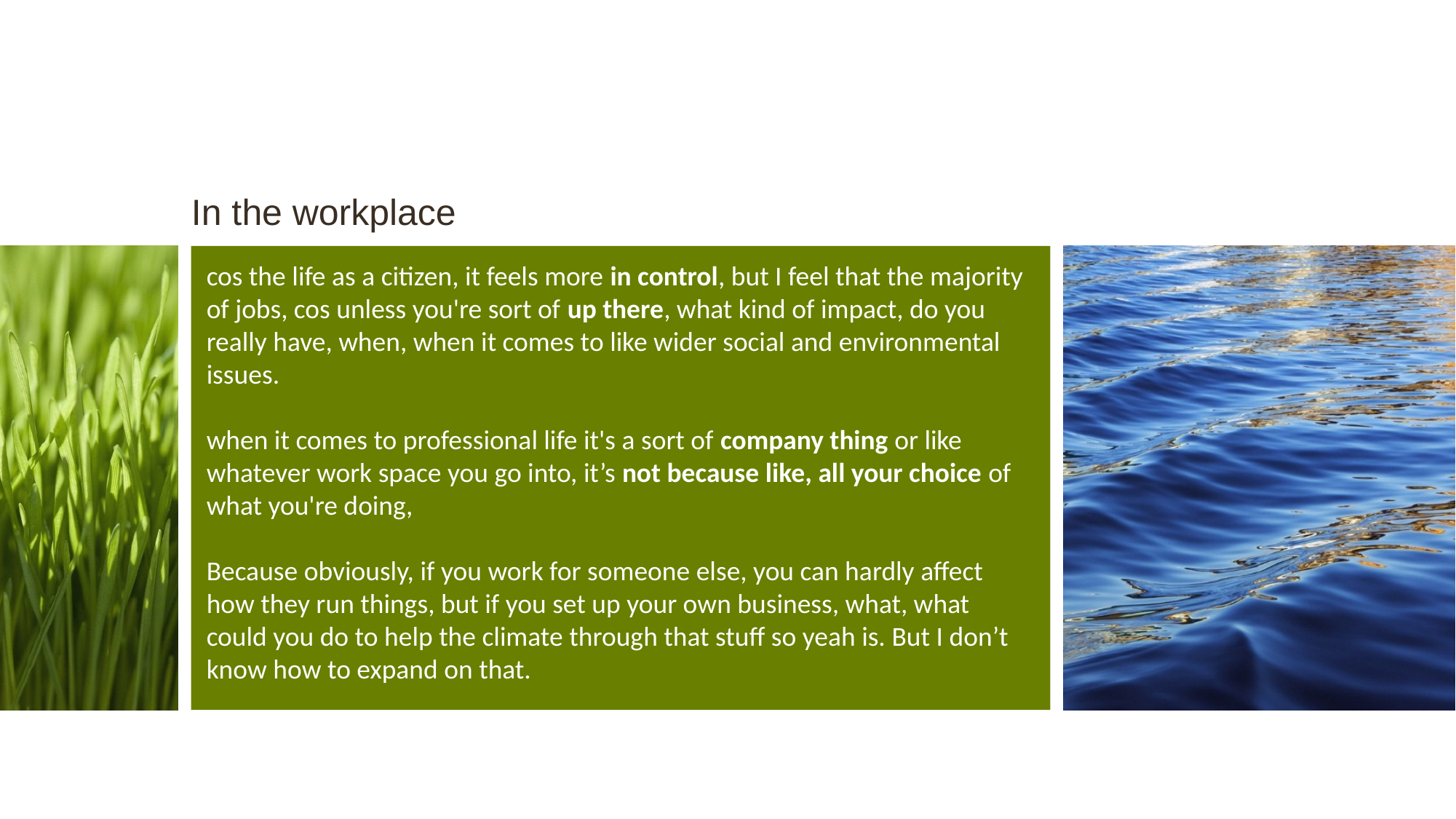

In the workplace
# cos the life as a citizen, it feels more in control, but I feel that the majority of jobs, cos unless you're sort of up there, what kind of impact, do you really have, when, when it comes to like wider social and environmental issues. when it comes to professional life it's a sort of company thing or like whatever work space you go into, it’s not because like, all your choice of what you're doing, Because obviously, if you work for someone else, you can hardly affect how they run things, but if you set up your own business, what, what could you do to help the climate through that stuff so yeah is. But I don’t know how to expand on that.